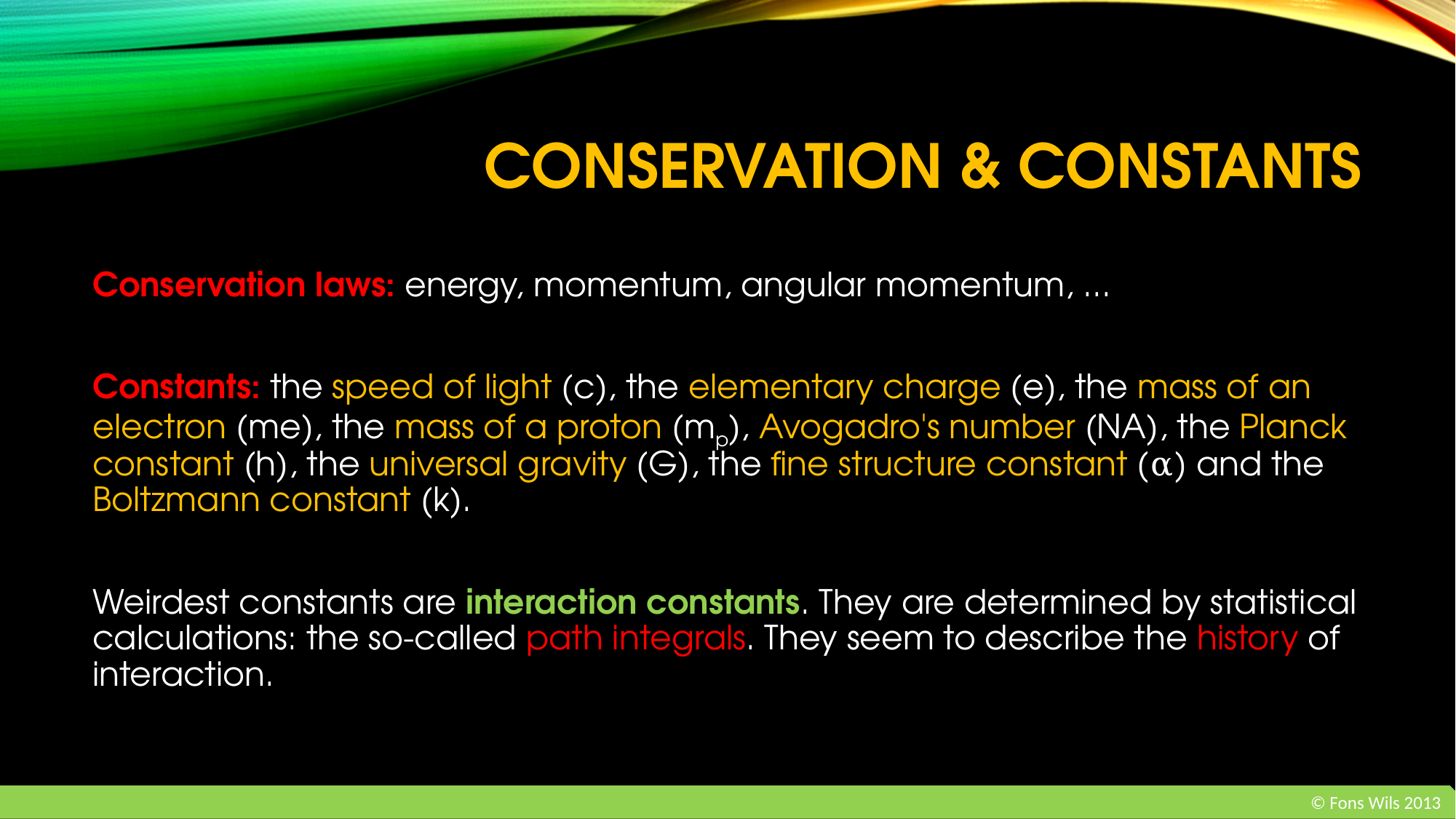

# Conservation & constants
Conservation laws: energy, momentum, angular momentum, ...

Constants: the speed of light (c), the elementary charge (e), the mass of an electron (me), the mass of a proton (mp), Avogadro's number (NA), the Planck constant (h), the universal gravity (G), the fine structure constant (α) and the Boltzmann constant (k).

Weirdest constants are interaction constants. They are determined by statistical calculations: the so-called path integrals. They seem to describe the history of interaction.